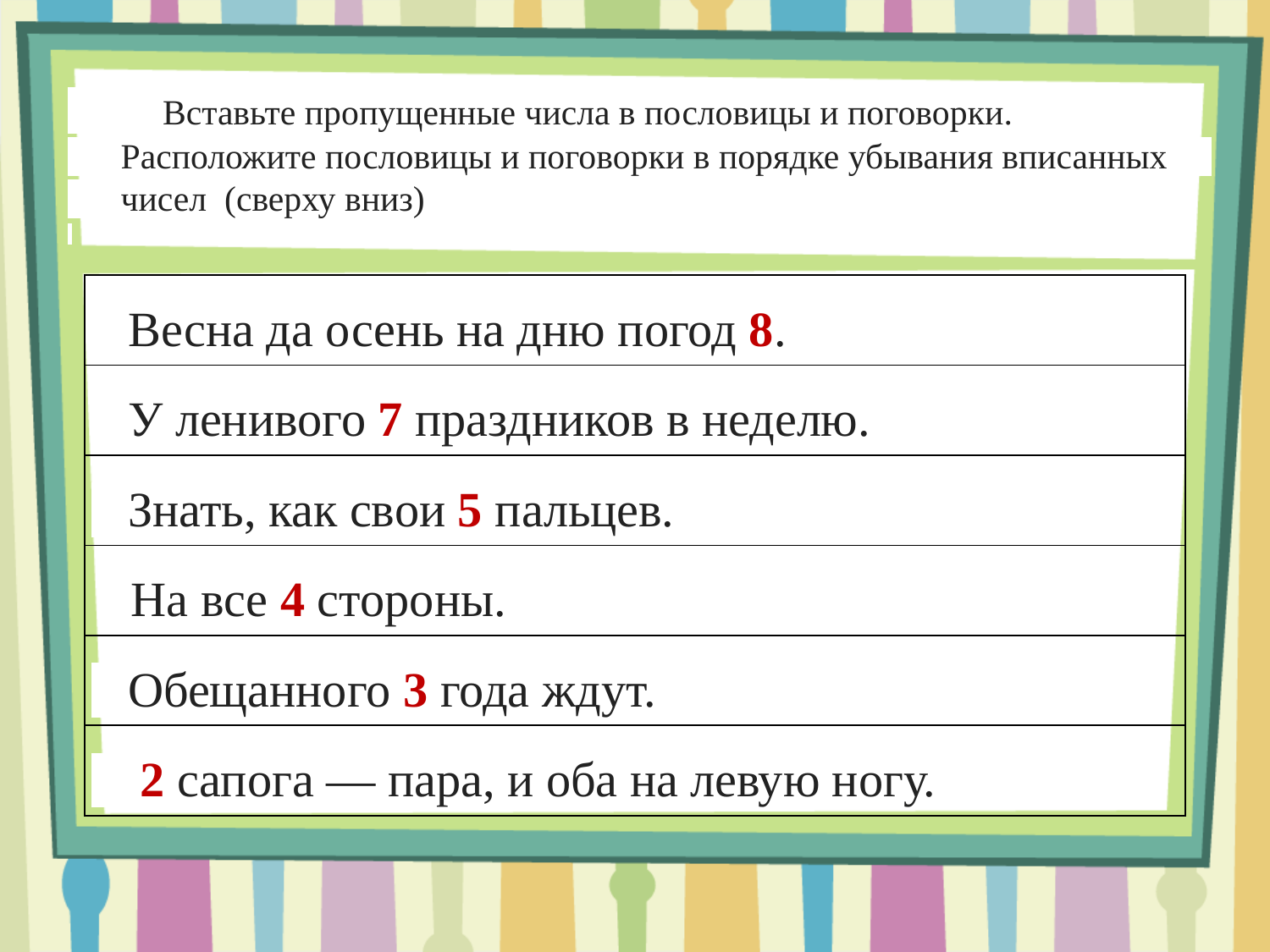

Вставьте пропущенные числа в пословицы и поговорки.
      Расположите пословицы и поговорки в порядке убывания вписанных
      чисел  (сверху вниз)

| Весна да осень на дню погод 8. |
| --- |
| У ленивого 7 праздников в неделю. |
| Знать, как свои 5 пальцев. |
| На все 4 стороны. |
| Обещанного 3 года ждут. |
| 2 сапога — пара, и оба на левую ногу. |